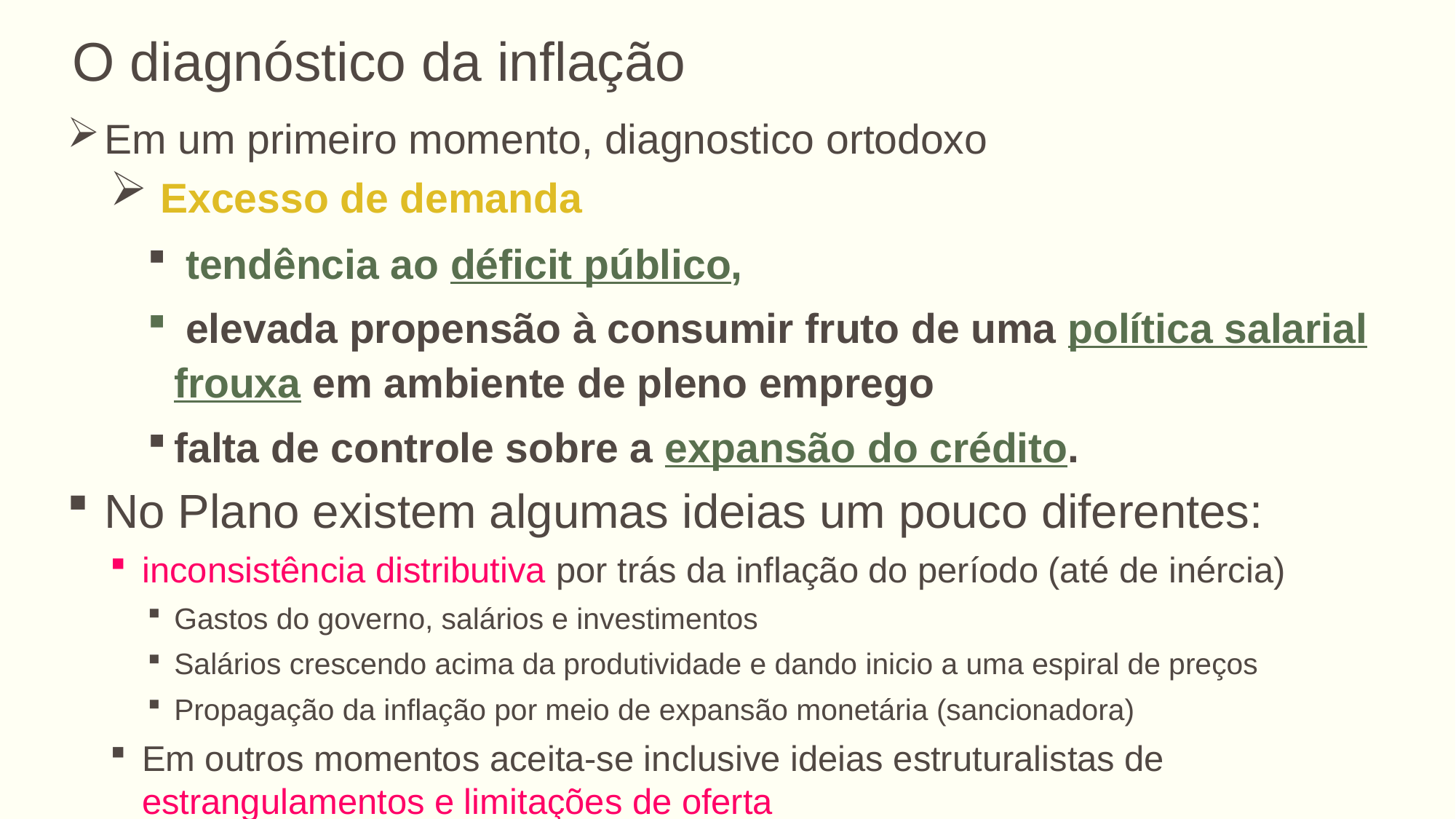

O diagnóstico da inflação
Em um primeiro momento, diagnostico ortodoxo
 Excesso de demanda
 tendência ao déficit público,
 elevada propensão à consumir fruto de uma política salarial frouxa em ambiente de pleno emprego
falta de controle sobre a expansão do crédito.
No Plano existem algumas ideias um pouco diferentes:
inconsistência distributiva por trás da inflação do período (até de inércia)
Gastos do governo, salários e investimentos
Salários crescendo acima da produtividade e dando inicio a uma espiral de preços
Propagação da inflação por meio de expansão monetária (sancionadora)
Em outros momentos aceita-se inclusive ideias estruturalistas de estrangulamentos e limitações de oferta